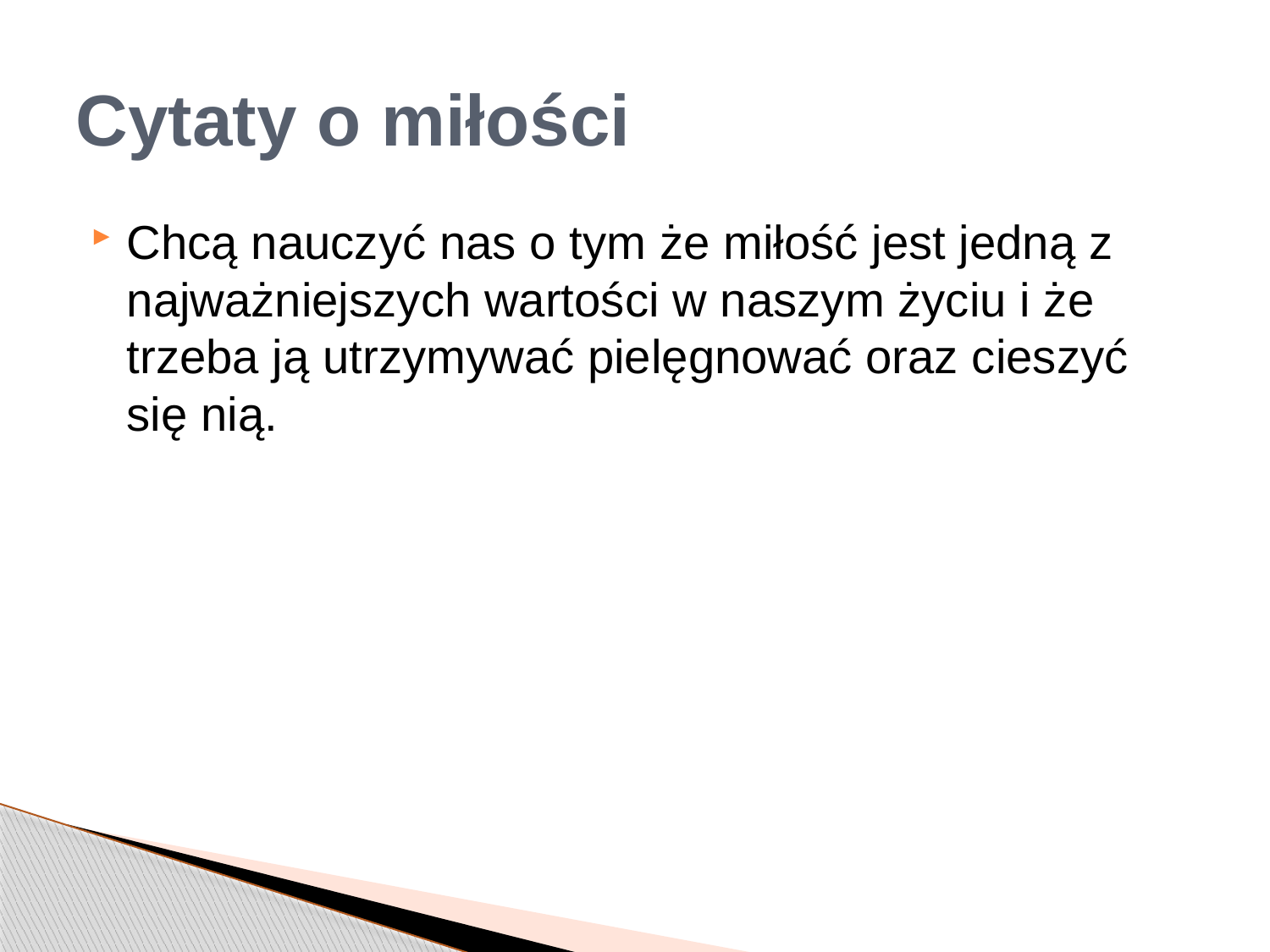

# Cytaty o miłości
Chcą nauczyć nas o tym że miłość jest jedną z najważniejszych wartości w naszym życiu i że trzeba ją utrzymywać pielęgnować oraz cieszyć się nią.